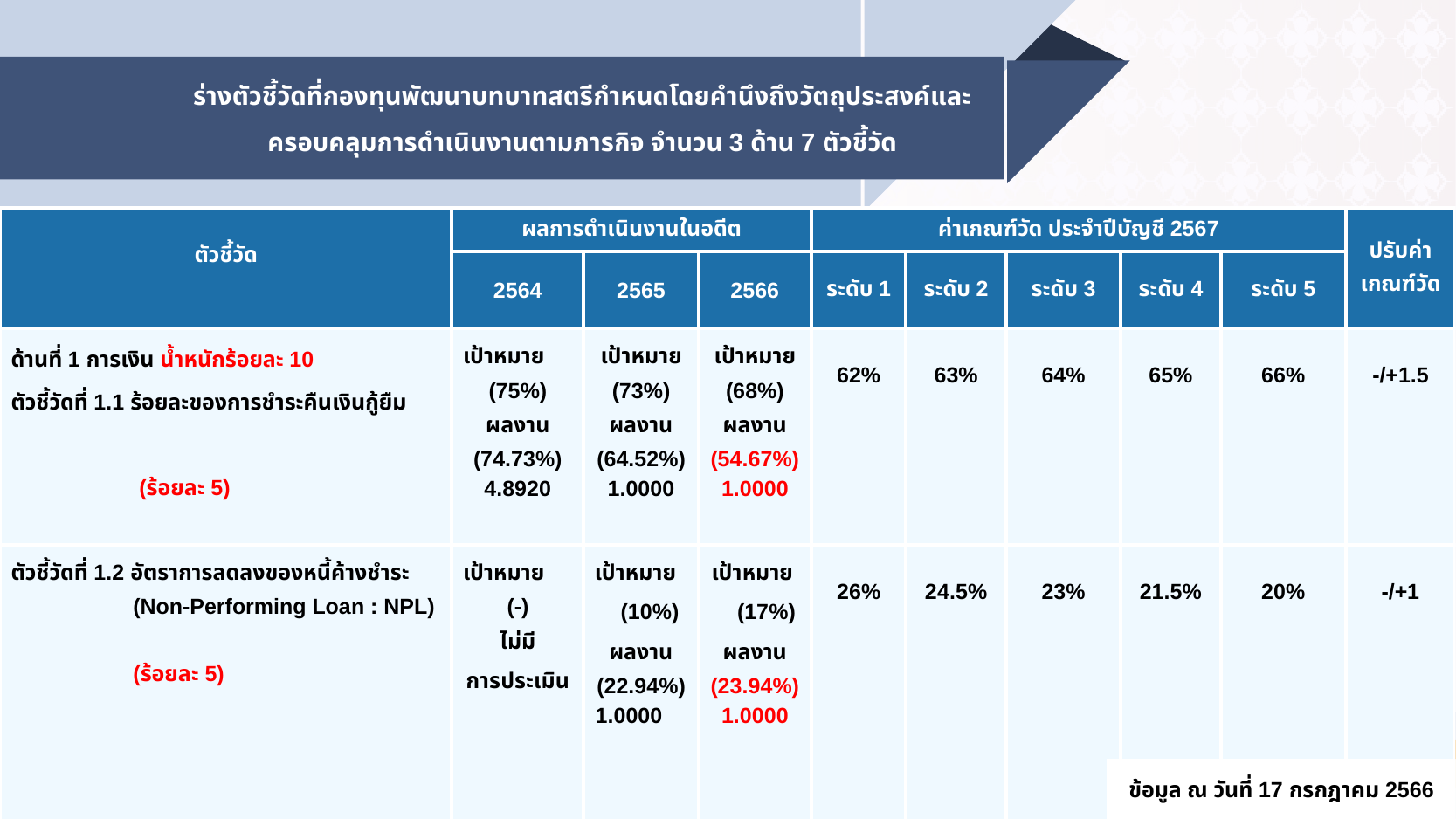

# ร่างตัวชี้วัดที่กองทุนพัฒนาบทบาทสตรีกำหนดโดยคำนึงถึงวัตถุประสงค์และครอบคลุมการดำเนินงานตามภารกิจ จำนวน 3 ด้าน 7 ตัวชี้วัด
| ตัวชี้วัด | ผลการดำเนินงานในอดีต |  |  | ค่าเกณฑ์วัด ประจำปีบัญชี 2567 |  |  |  |  | ปรับค่าเกณฑ์วัด |
| --- | --- | --- | --- | --- | --- | --- | --- | --- | --- |
|  | 2564 | 2565 | 2566 | ระดับ 1 | ระดับ 2 | ระดับ 3 | ระดับ 4 | ระดับ 5 |  |
| ด้านที่ 1 การเงิน น้ำหนักร้อยละ 10 ตัวชี้วัดที่ 1.1 ร้อยละของการชำระคืนเงินกู้ยืม (ร้อยละ 5) | เป้าหมาย (75%) ผลงาน (74.73%) 4.8920 | เป้าหมาย (73%) ผลงาน (64.52%) 1.0000 | เป้าหมาย (68%) ผลงาน (54.67%) 1.0000 | 62% | 63% | 64% | 65% | 66% | -/+1.5 |
| ตัวชี้วัดที่ 1.2 อัตราการลดลงของหนี้ค้างชำระ (Non-Performing Loan : NPL) (ร้อยละ 5) | เป้าหมาย (-) ไม่มี การประเมิน | เป้าหมาย (10%) ผลงาน (22.94%) 1.0000 | เป้าหมาย (17%) ผลงาน (23.94%) 1.0000 | 26% | 24.5% | 23% | 21.5% | 20% | -/+1 |
ข้อมูล ณ วันที่ 17 กรกฎาคม 2566